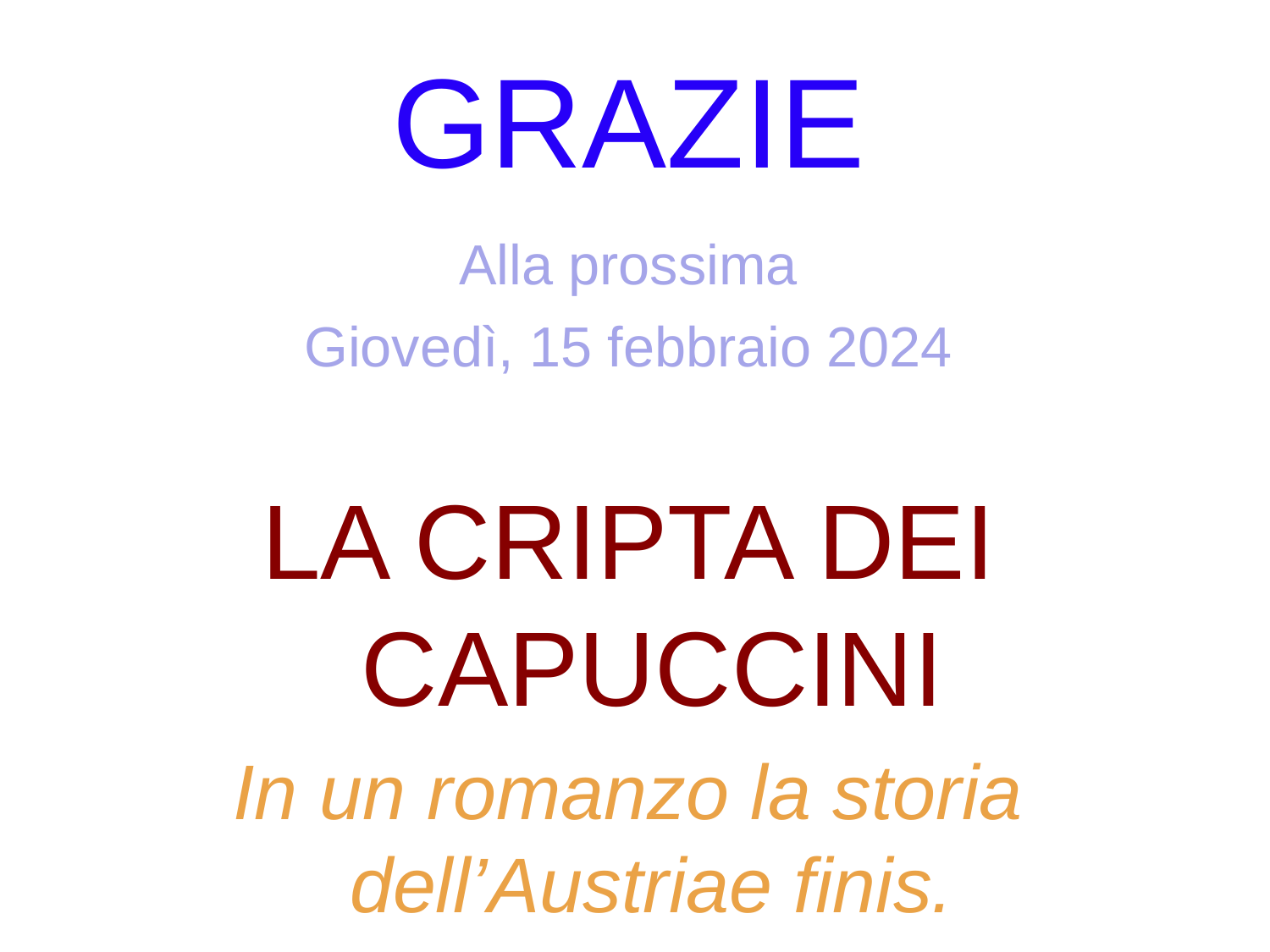

# GRAZIE
Alla prossima
Giovedì, 15 febbraio 2024

LA CRIPTA DEI CAPUCCINI
In un romanzo la storia dell’Austriae finis.